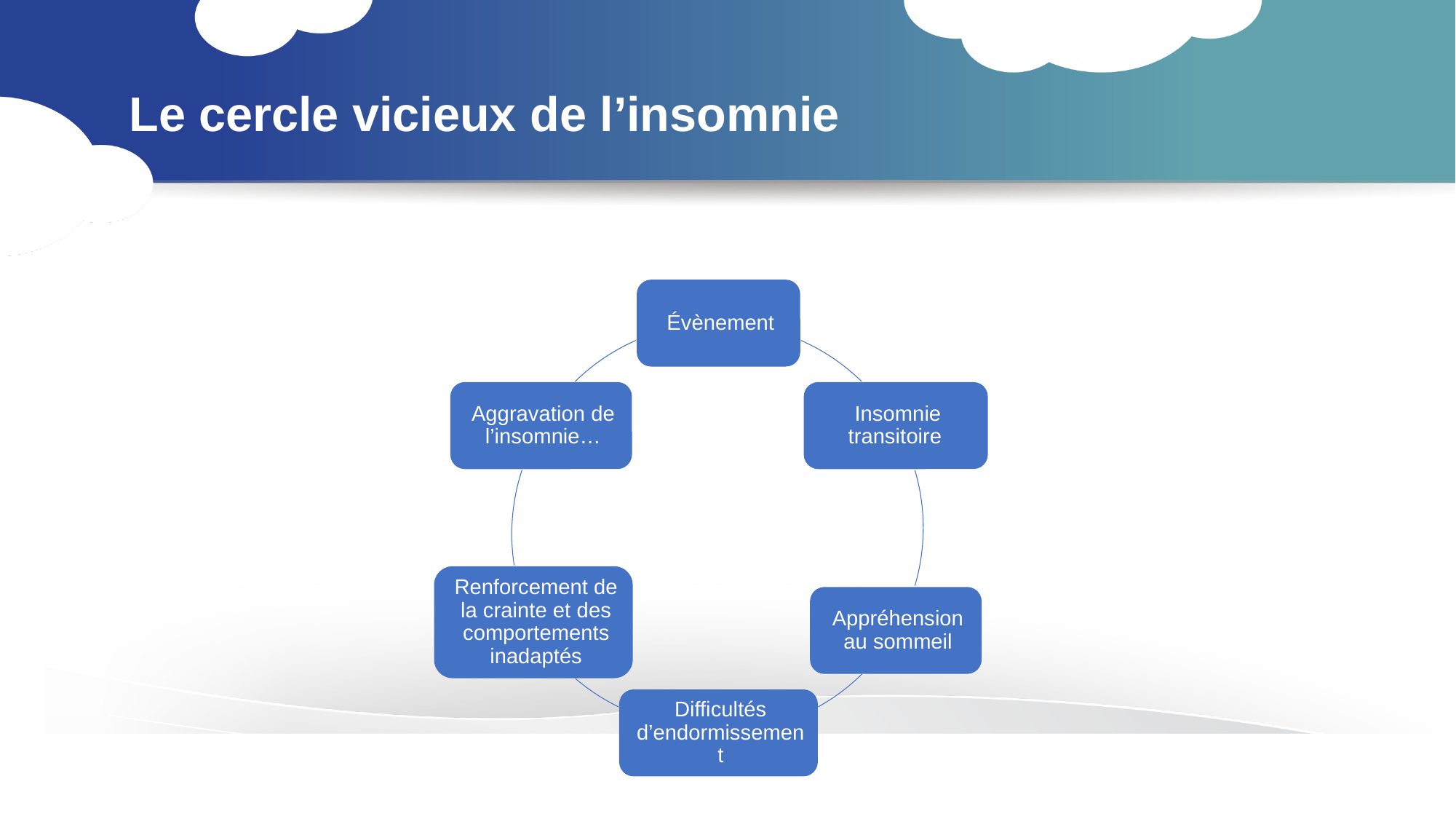

Le cercle vicieux de l’insomnie
Évènement
Insomnie transitoire
Appréhension au sommeil
Difficultés d’endormissement
Renforcement de la crainte et des comportements inadaptés
Aggravation de l’insomnie…